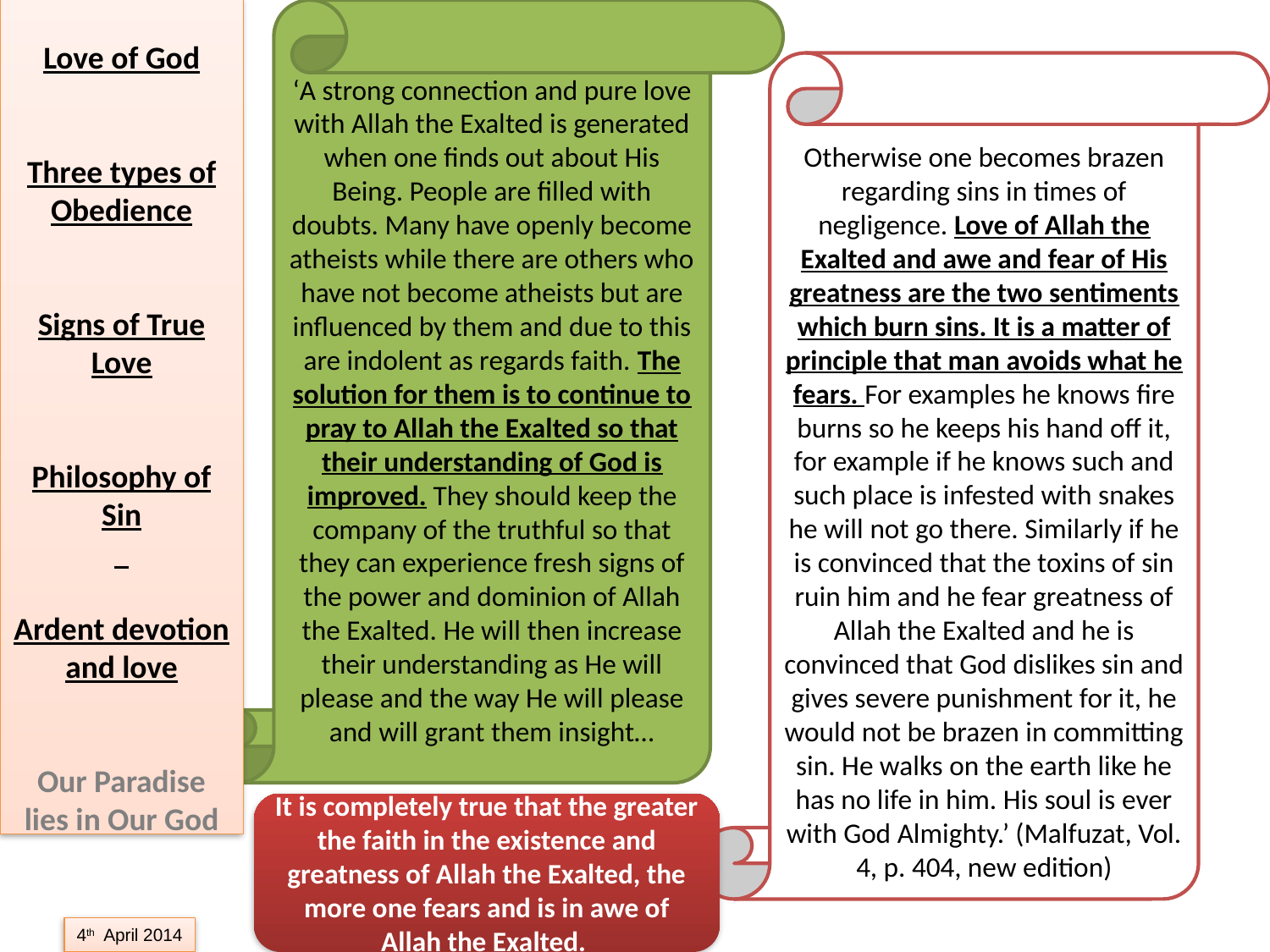

‘A strong connection and pure love with Allah the Exalted is generated when one finds out about His Being. People are filled with doubts. Many have openly become atheists while there are others who have not become atheists but are influenced by them and due to this are indolent as regards faith. The solution for them is to continue to pray to Allah the Exalted so that their understanding of God is improved. They should keep the company of the truthful so that they can experience fresh signs of the power and dominion of Allah the Exalted. He will then increase their understanding as He will please and the way He will please and will grant them insight…

Love of God

Three types of Obedience

Signs of True Love

Philosophy of Sin

Ardent devotion and love

Our Paradise lies in Our God

Otherwise one becomes brazen regarding sins in times of negligence. Love of Allah the Exalted and awe and fear of His greatness are the two sentiments which burn sins. It is a matter of principle that man avoids what he fears. For examples he knows fire burns so he keeps his hand off it, for example if he knows such and such place is infested with snakes he will not go there. Similarly if he is convinced that the toxins of sin ruin him and he fear greatness of Allah the Exalted and he is convinced that God dislikes sin and gives severe punishment for it, he would not be brazen in committing sin. He walks on the earth like he has no life in him. His soul is ever with God Almighty.’ (Malfuzat, Vol. 4, p. 404, new edition)

It is completely true that the greater the faith in the existence and greatness of Allah the Exalted, the more one fears and is in awe of Allah the Exalted.
4th  April 2014